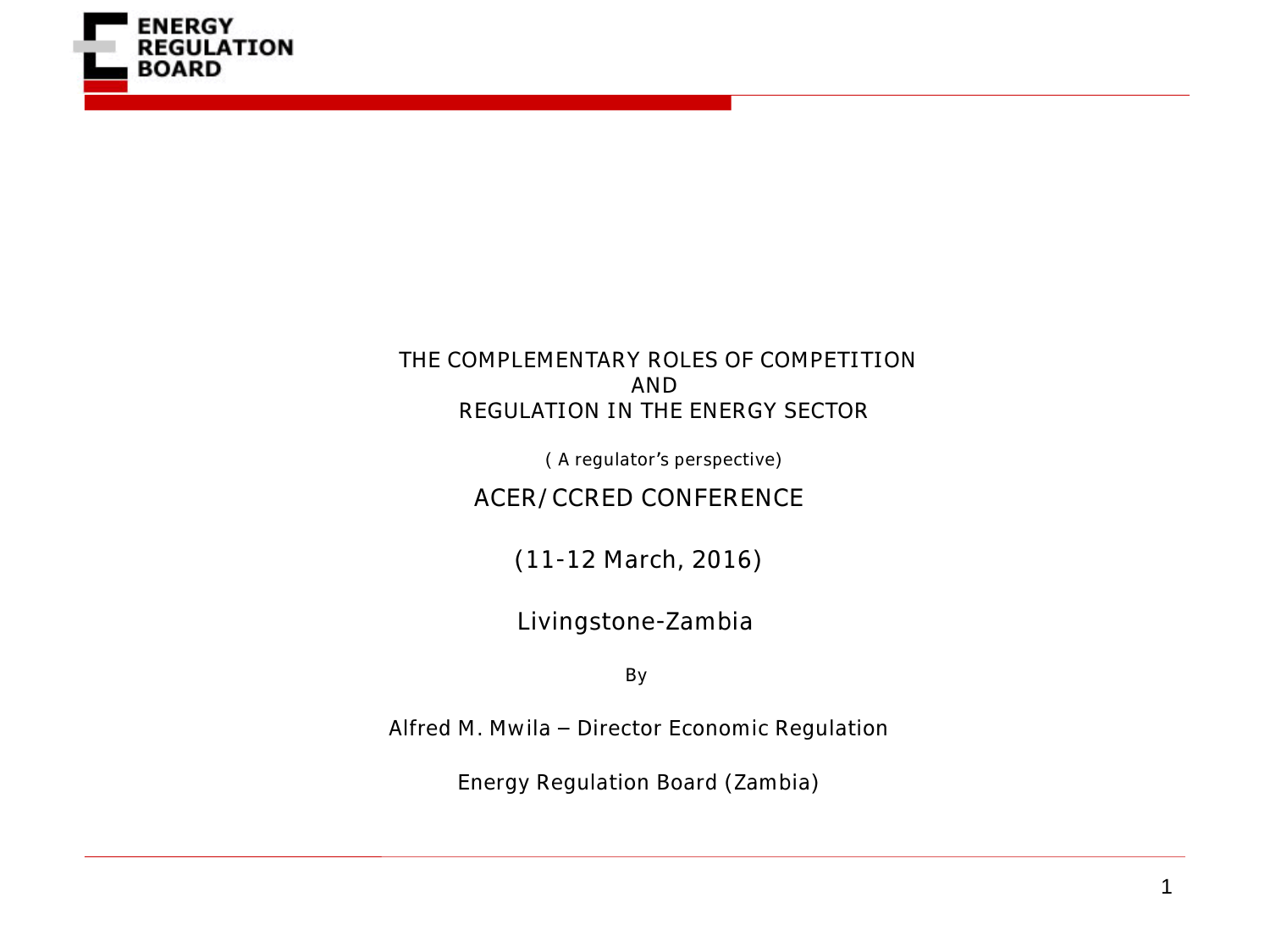

# The Complementary roles of Competition and Regulation in the energy sector ( A regulator’s perspective)
ACER/CCRED CONFERENCE
(11-12 March, 2016)
Livingstone-Zambia

By

Alfred M. Mwila – Director Economic Regulation
Energy Regulation Board (Zambia)

1